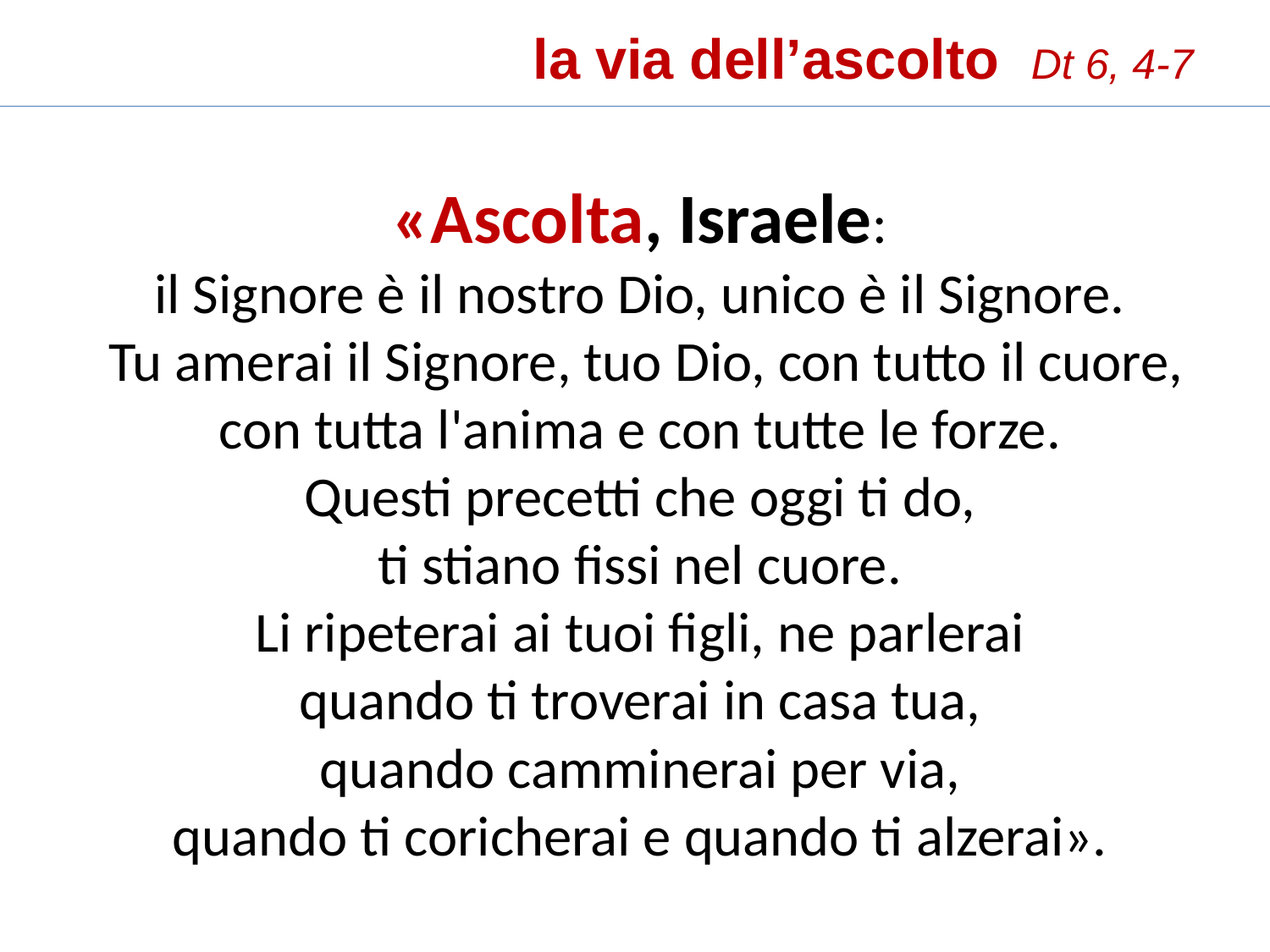

# la via dell’ascolto  Dt 6, 4-7
«Ascolta, Israele:
il Signore è il nostro Dio, unico è il Signore. 
Tu amerai il Signore, tuo Dio, con tutto il cuore, con tutta l'anima e con tutte le forze.
Questi precetti che oggi ti do,
ti stiano fissi nel cuore. 
Li ripeterai ai tuoi figli, ne parlerai
quando ti troverai in casa tua,
quando camminerai per via,
quando ti coricherai e quando ti alzerai».